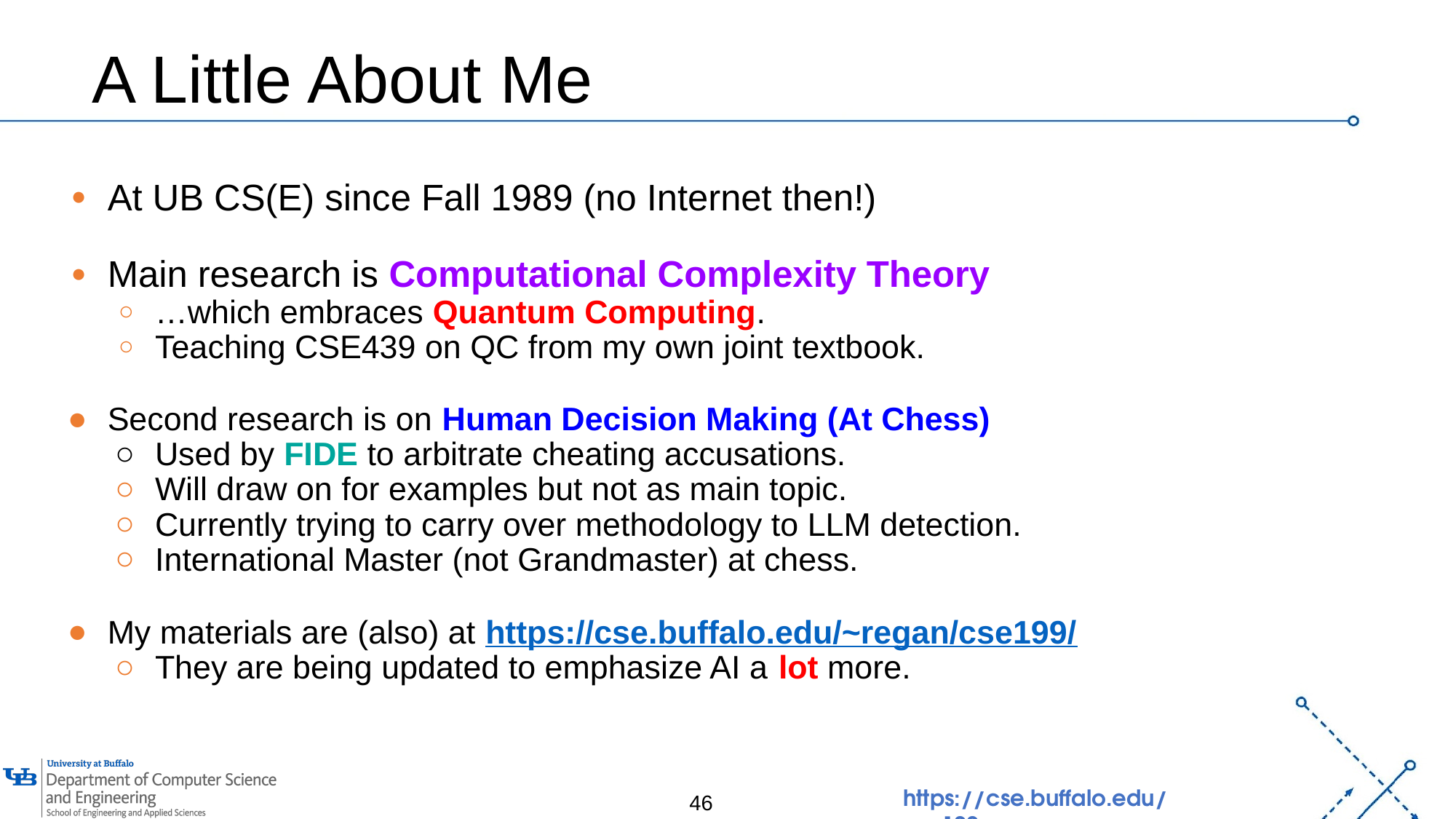

# A Little About Me
At UB CS(E) since Fall 1989 (no Internet then!)

Main research is Computational Complexity Theory
…which embraces Quantum Computing.
Teaching CSE439 on QC from my own joint textbook.

Second research is on Human Decision Making (At Chess)
Used by FIDE to arbitrate cheating accusations.
Will draw on for examples but not as main topic.
Currently trying to carry over methodology to LLM detection.
International Master (not Grandmaster) at chess.

My materials are (also) at https://cse.buffalo.edu/~regan/cse199/
They are being updated to emphasize AI a lot more.
46